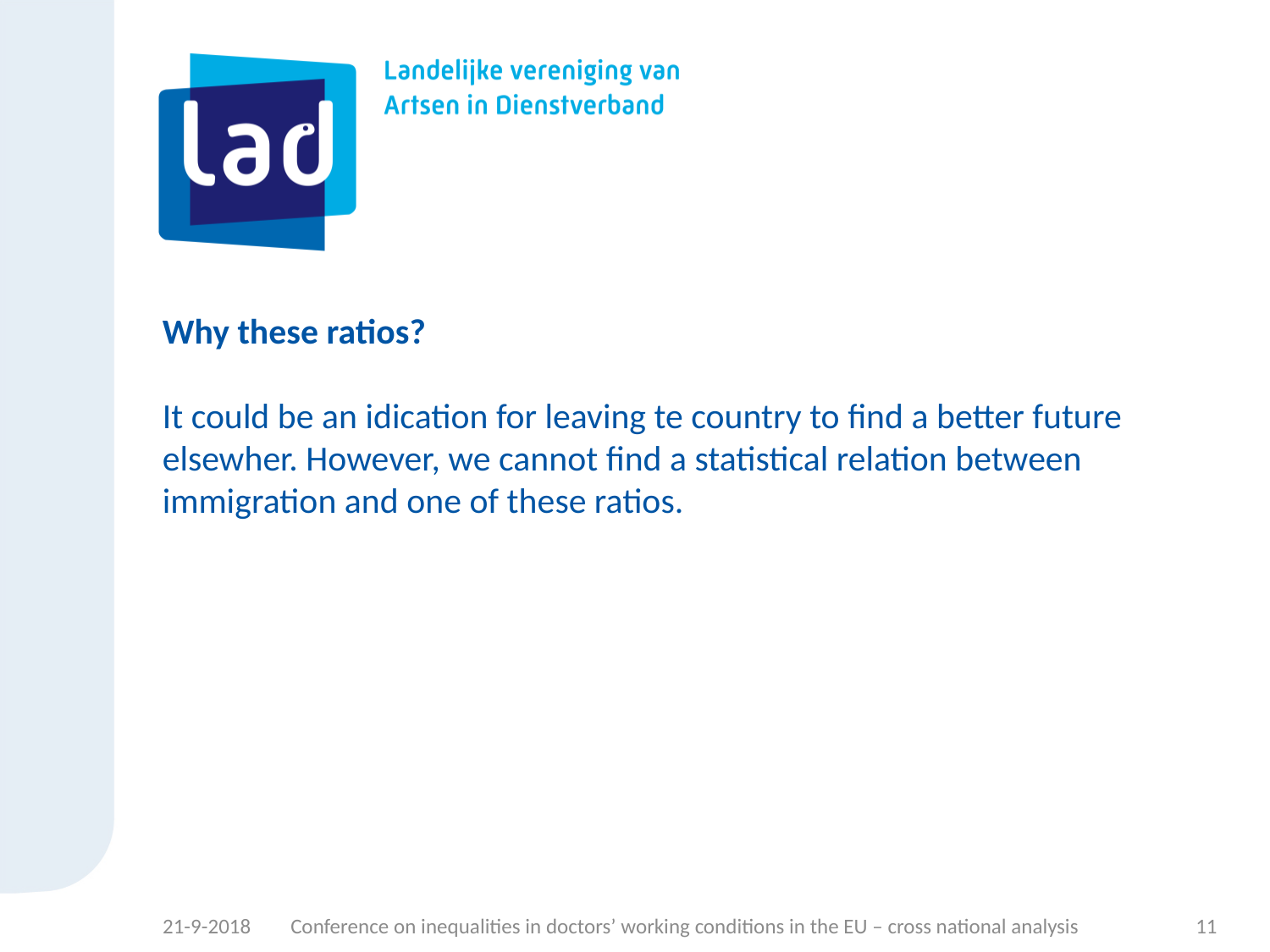

# Why these ratios? It could be an idication for leaving te country to find a better future elsewher. However, we cannot find a statistical relation between immigration and one of these ratios.
21-9-2018
Conference on inequalities in doctors’ working conditions in the EU – cross national analysis
11